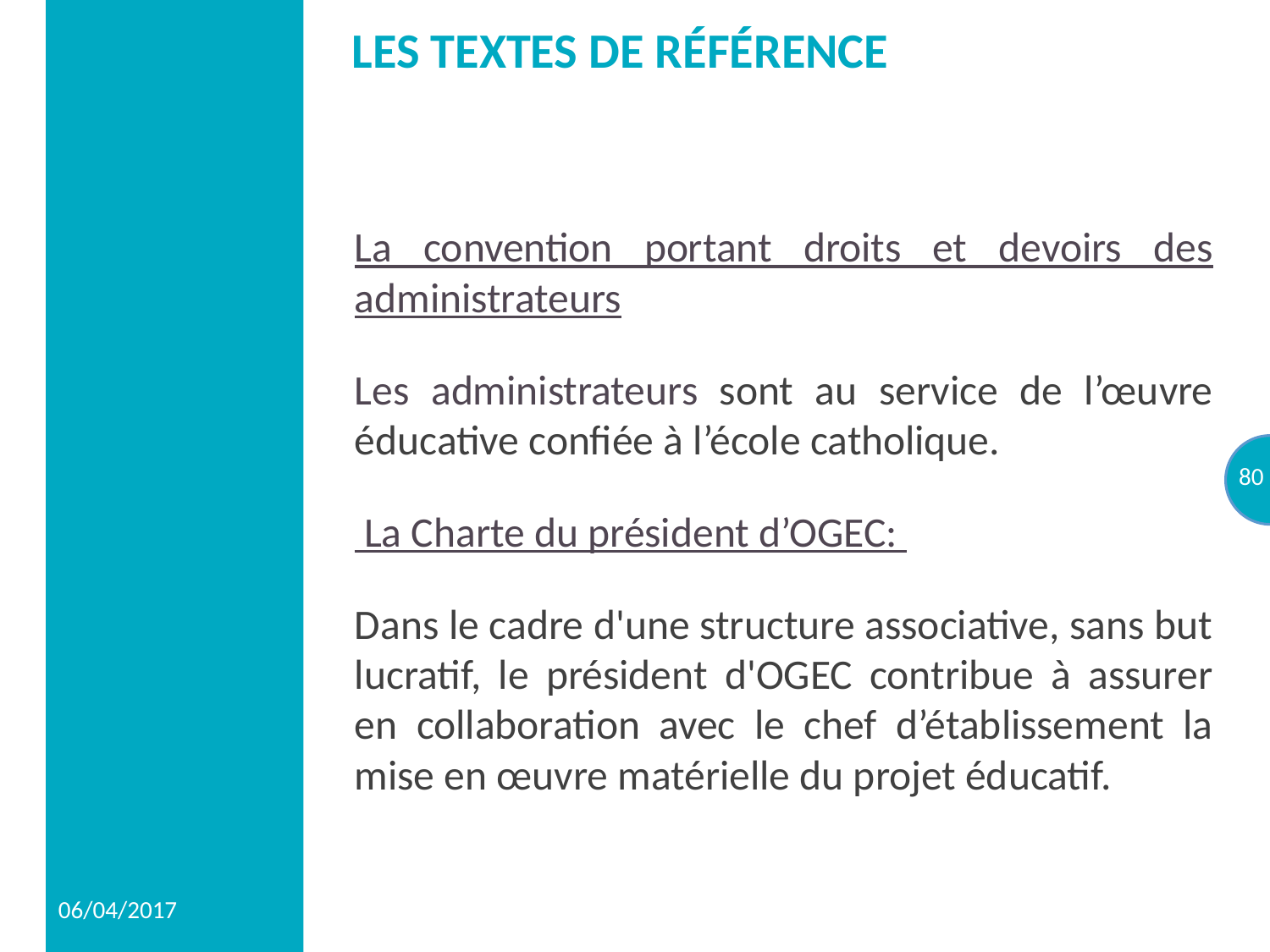

# LES Textes de référence

La convention portant droits et devoirs des administrateurs
Les administrateurs sont au service de l’œuvre éducative confiée à l’école catholique.
 La Charte du président d’OGEC:
Dans le cadre d'une structure associative, sans but lucratif, le président d'OGEC contribue à assurer en collaboration avec le chef d’établissement la mise en œuvre matérielle du projet éducatif.